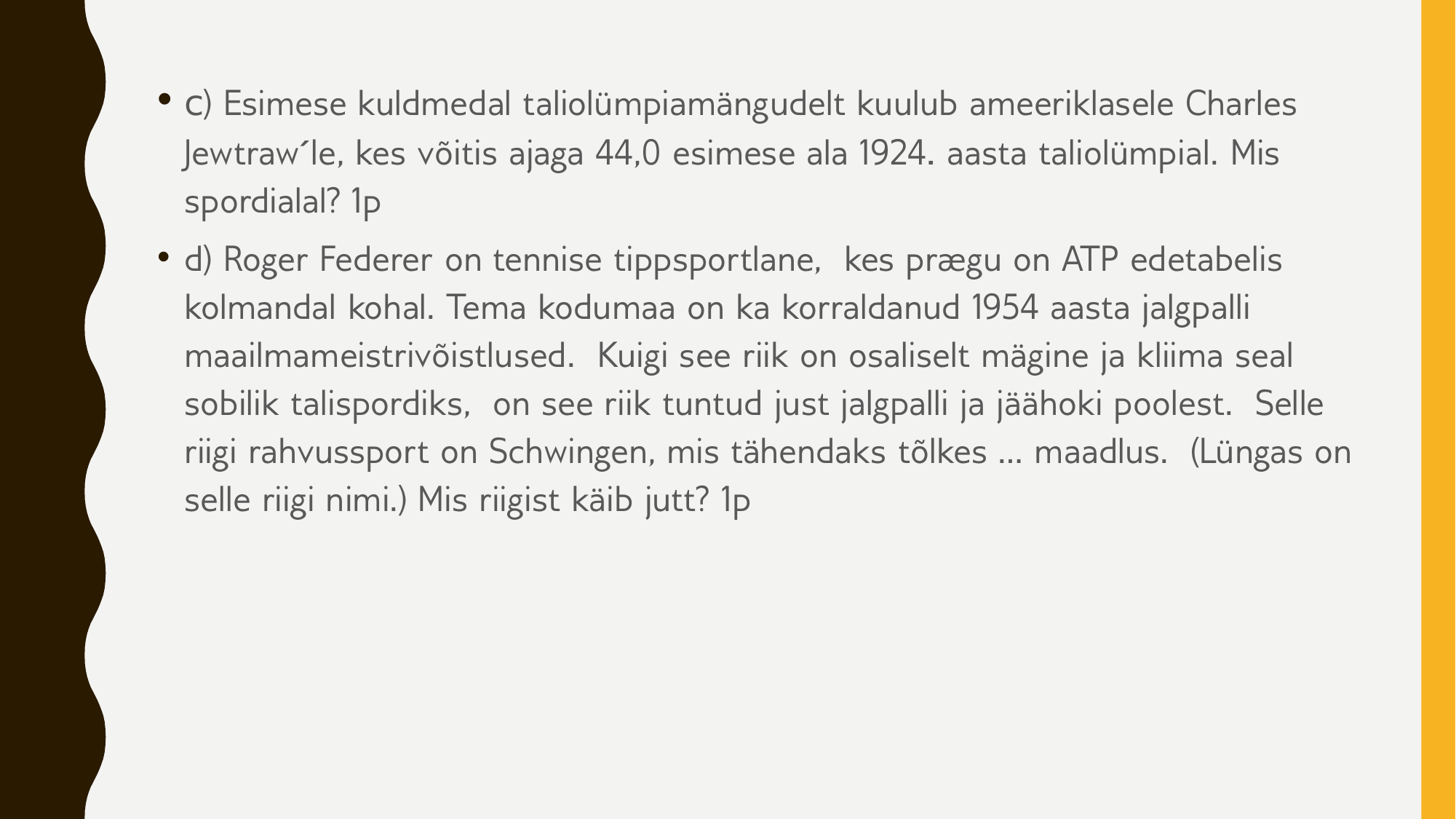

c) Esimese kuldmedal taliolümpiamängudelt kuulub ameeriklasele Charles Jewtraw´le, kes võitis ajaga 44,0 esimese ala 1924. aasta taliolümpial. Mis spordialal? 1p
d) Roger Federer on tennise tippsportlane,  kes praegu on ATP edetabelis kolmandal kohal. Tema kodumaa on ka korraldanud 1954 aasta jalgpalli maailmameistrivõistlused.  Kuigi see riik on osaliselt mägine ja kliima seal sobilik talispordiks,  on see riik tuntud just jalgpalli ja jäähoki poolest.  Selle riigi rahvussport on Schwingen, mis tähendaks tõlkes … maadlus.  (Lüngas on selle riigi nimi.) Mis riigist käib jutt? 1p